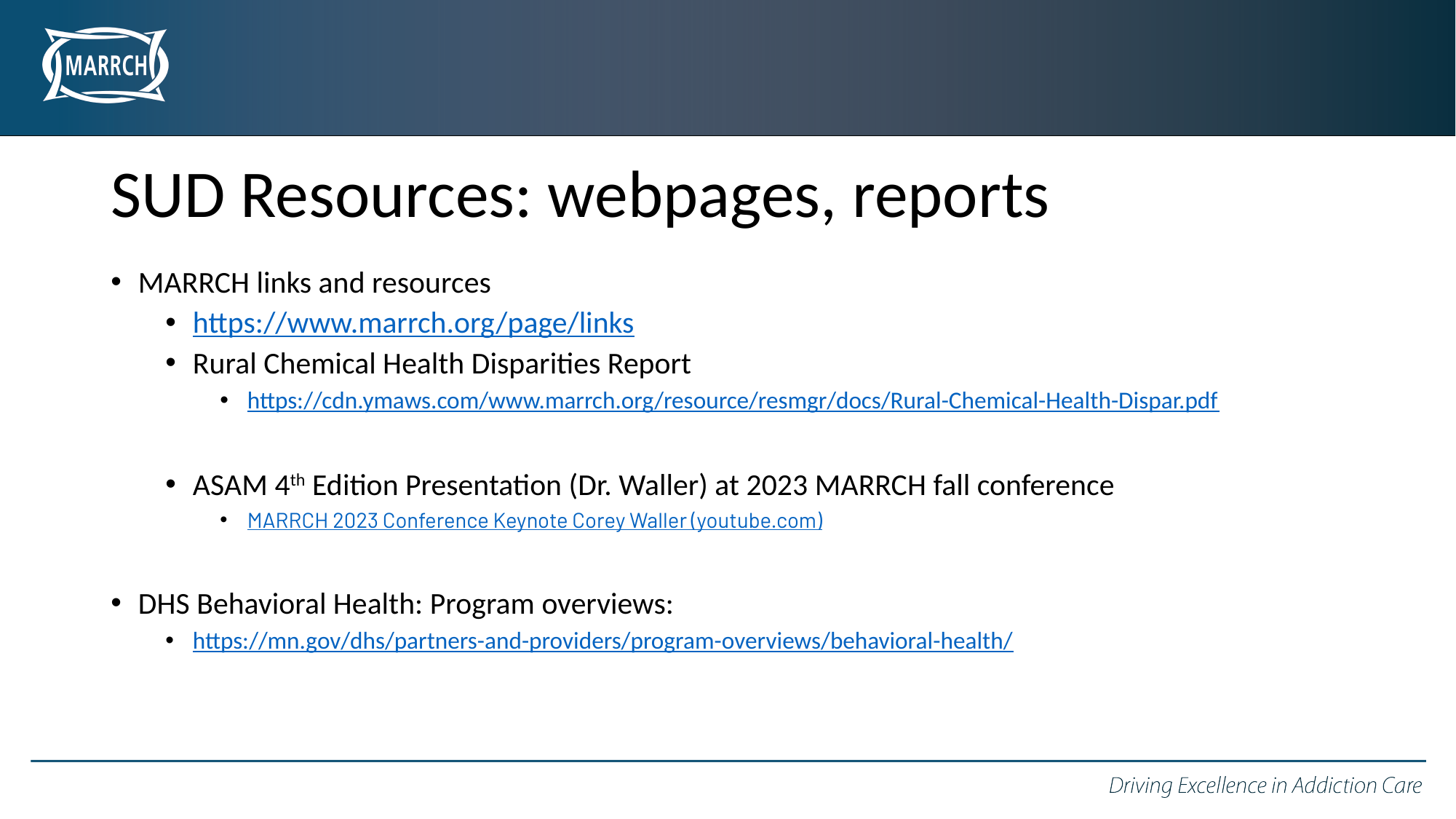

# SUD Resources: webpages, reports
MARRCH links and resources
https://www.marrch.org/page/links
Rural Chemical Health Disparities Report
https://cdn.ymaws.com/www.marrch.org/resource/resmgr/docs/Rural-Chemical-Health-Dispar.pdf

ASAM 4th Edition Presentation (Dr. Waller) at 2023 MARRCH fall conference
MARRCH 2023 Conference Keynote Corey Waller (youtube.com)

DHS Behavioral Health: Program overviews:
https://mn.gov/dhs/partners-and-providers/program-overviews/behavioral-health/